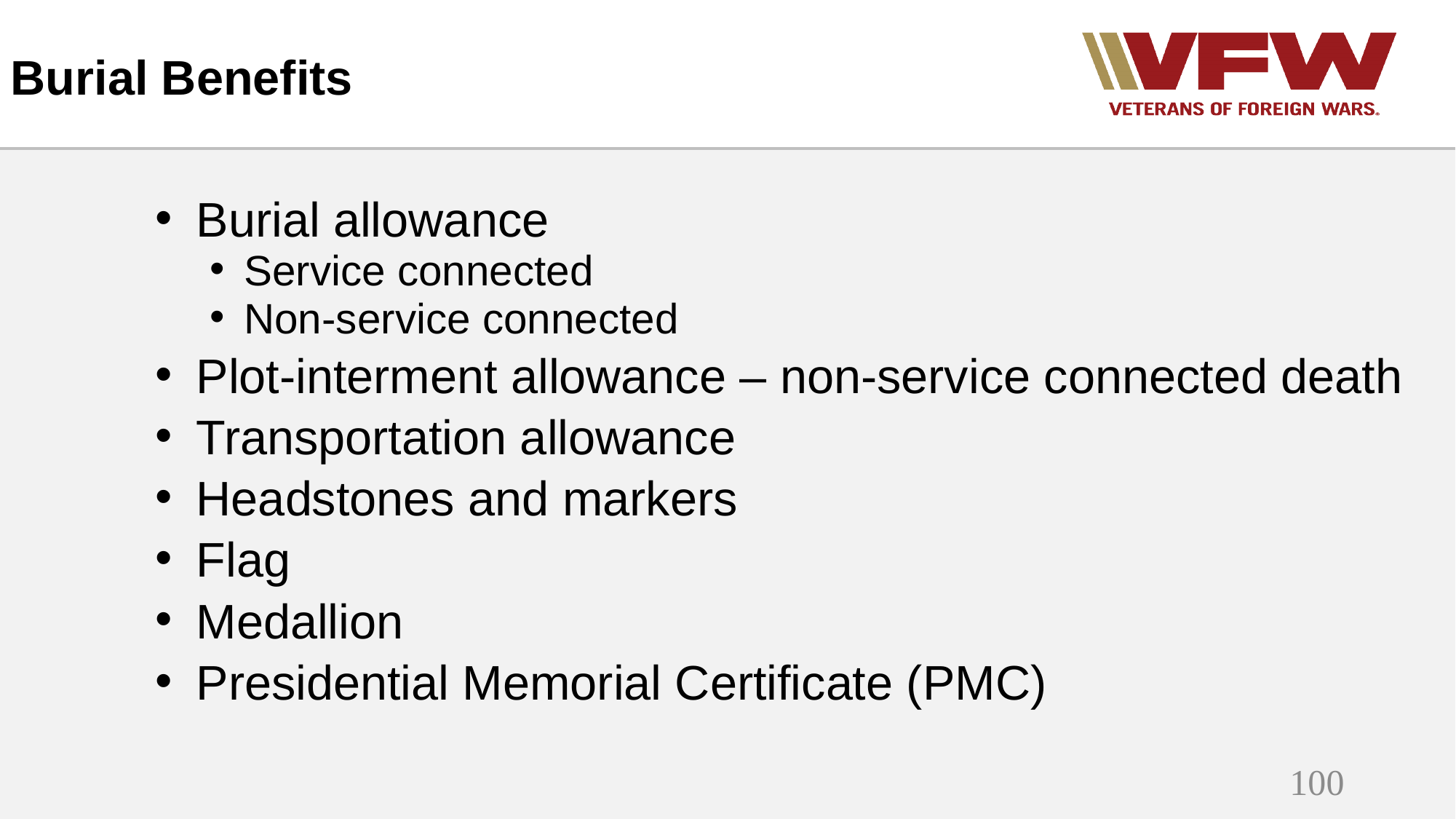

Burial Benefits
Burial allowance
Service connected
Non-service connected
Plot-interment allowance – non-service connected death
Transportation allowance
Headstones and markers
Flag
Medallion
Presidential Memorial Certificate (PMC)
100